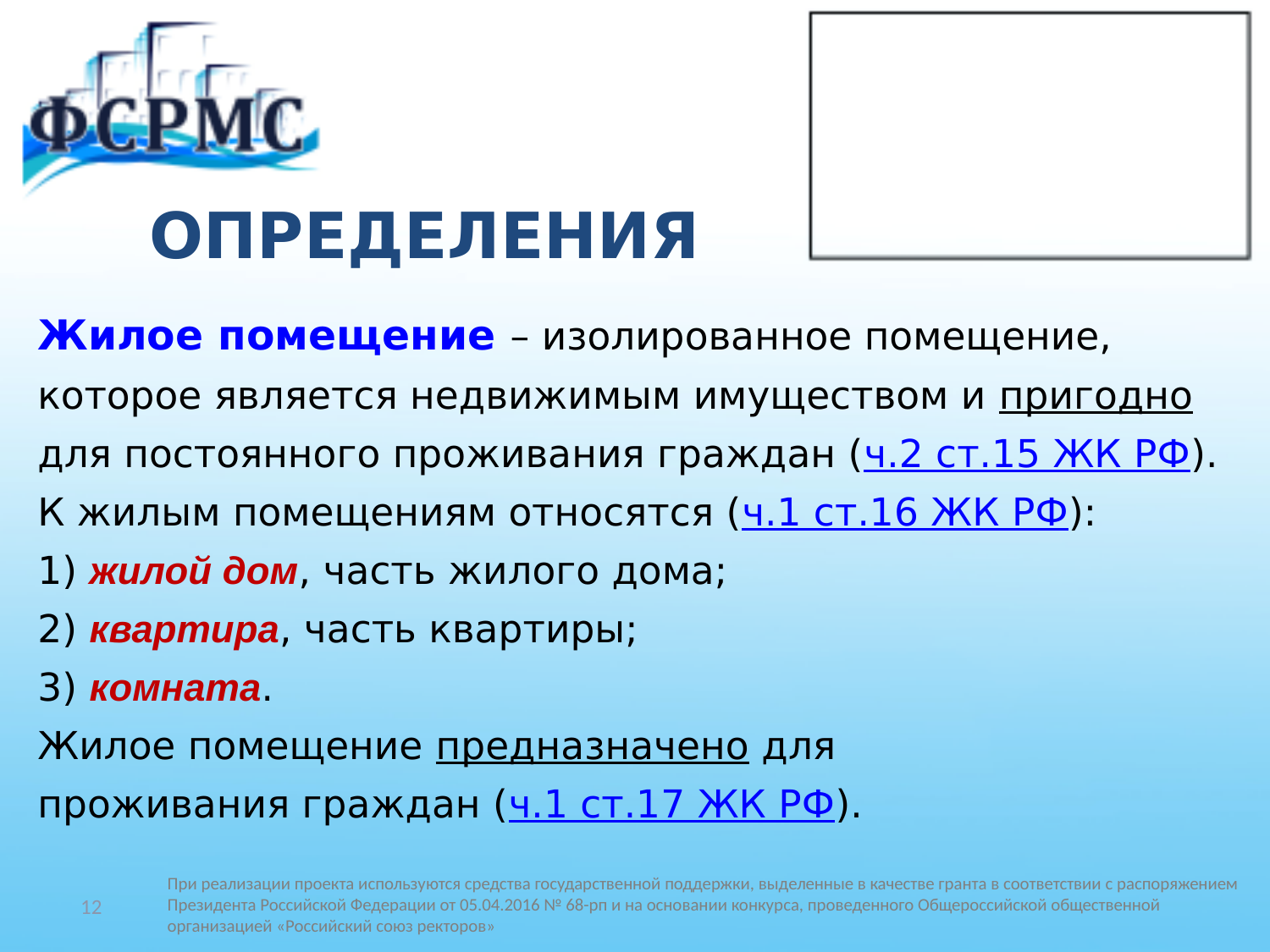

# ОПРЕДЕЛЕНИЯ
Жилое помещение – изолированное помещение,
которое является недвижимым имуществом и пригодно
для постоянного проживания граждан (ч.2 ст.15 ЖК РФ).
К жилым помещениям относятся (ч.1 ст.16 ЖК РФ):
1) жилой дом, часть жилого дома;
2) квартира, часть квартиры;
3) комната.
Жилое помещение предназначено для
проживания граждан (ч.1 ст.17 ЖК РФ).

12